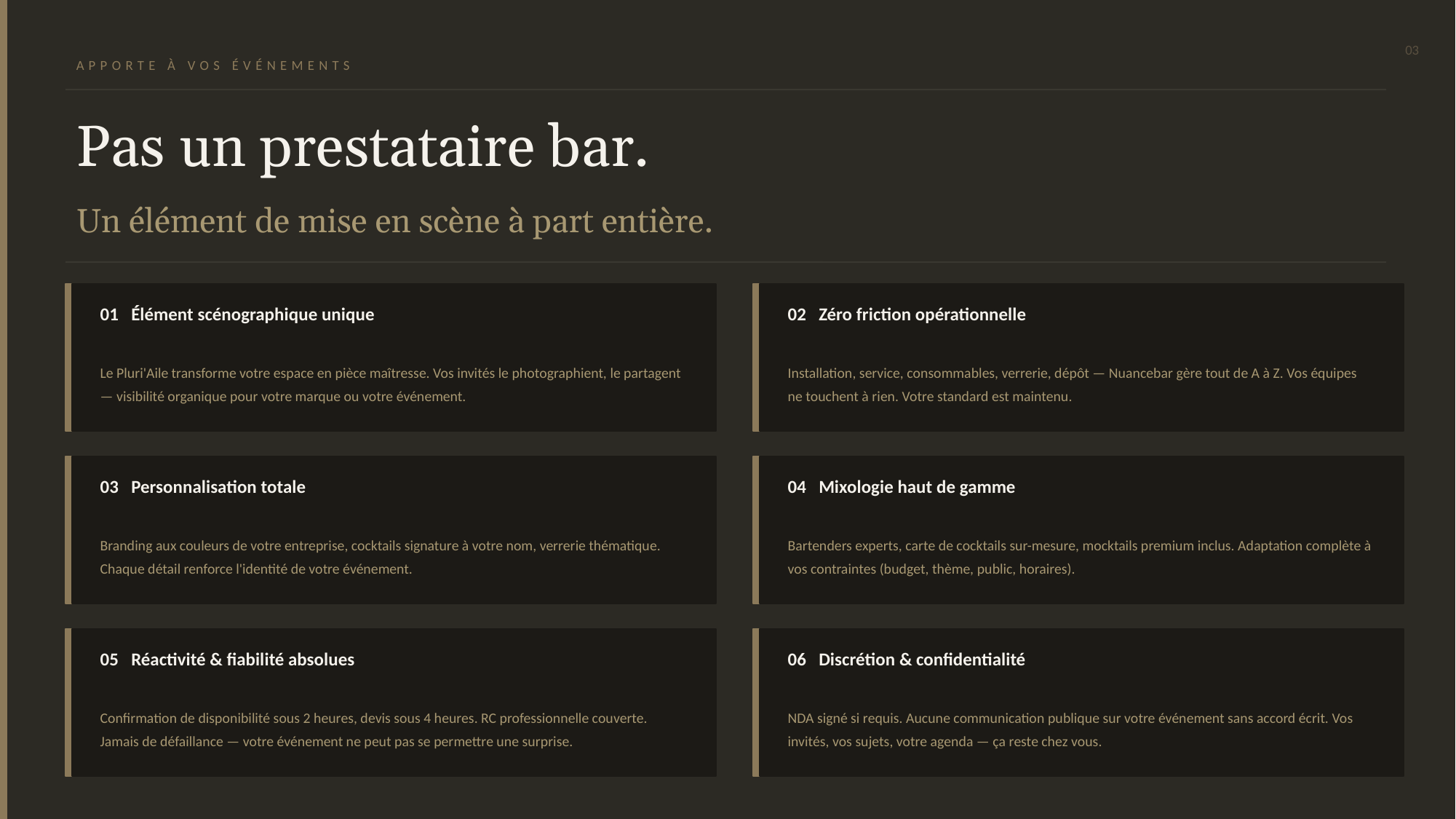

03
APPORTE À VOS ÉVÉNEMENTS

Pas un prestataire bar.
Un élément de mise en scène à part entière.

01   Élément scénographique unique
02   Zéro friction opérationnelle
Le Pluri'Aile transforme votre espace en pièce maîtresse. Vos invités le photographient, le partagent — visibilité organique pour votre marque ou votre événement.
Installation, service, consommables, verrerie, dépôt — Nuancebar gère tout de A à Z. Vos équipes ne touchent à rien. Votre standard est maintenu.

03   Personnalisation totale
04   Mixologie haut de gamme
Branding aux couleurs de votre entreprise, cocktails signature à votre nom, verrerie thématique. Chaque détail renforce l'identité de votre événement.
Bartenders experts, carte de cocktails sur-mesure, mocktails premium inclus. Adaptation complète à vos contraintes (budget, thème, public, horaires).

05   Réactivité & fiabilité absolues
06   Discrétion & confidentialité
Confirmation de disponibilité sous 2 heures, devis sous 4 heures. RC professionnelle couverte. Jamais de défaillance — votre événement ne peut pas se permettre une surprise.
NDA signé si requis. Aucune communication publique sur votre événement sans accord écrit. Vos invités, vos sujets, votre agenda — ça reste chez vous.